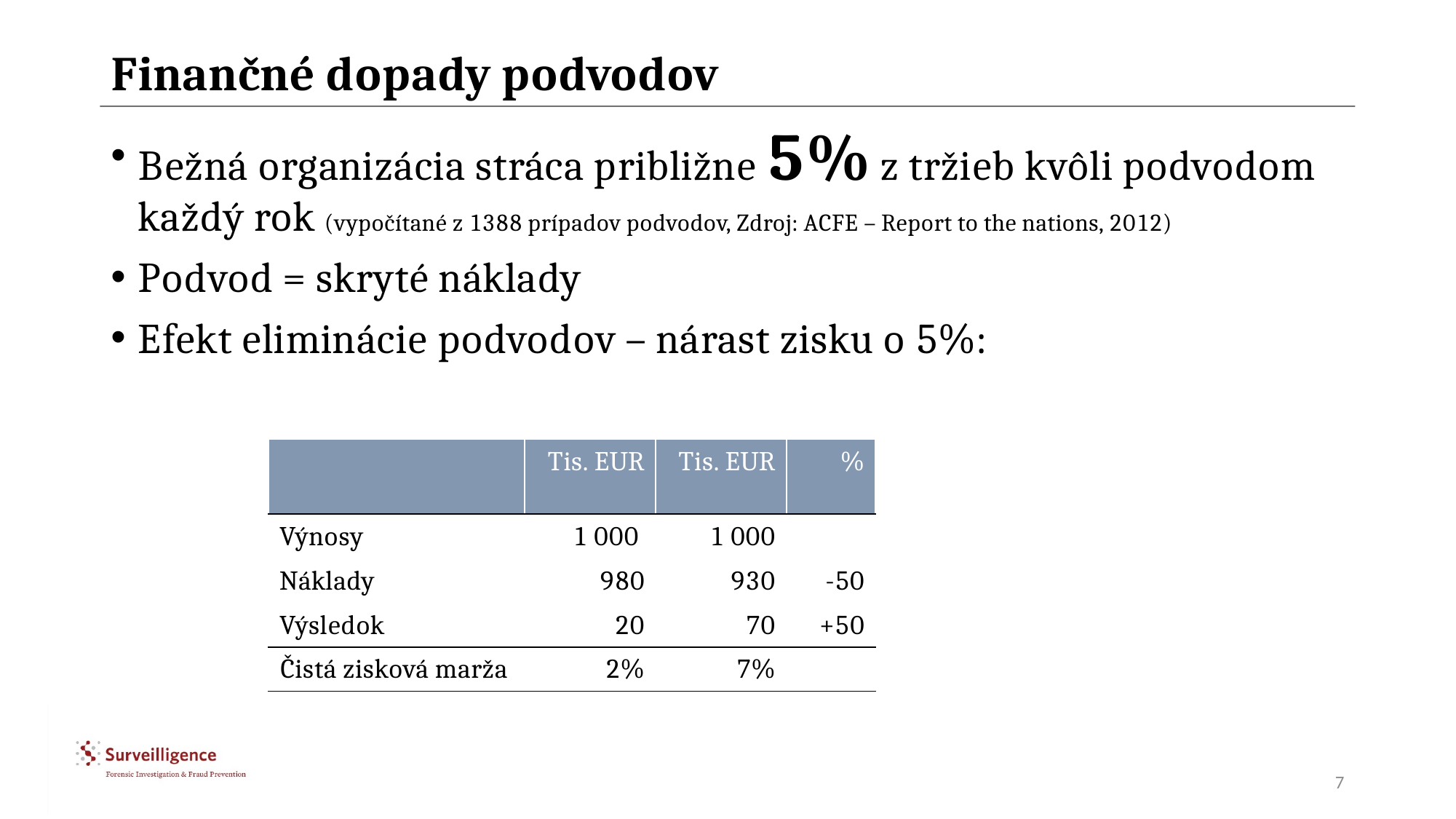

# Finančné dopady podvodov
Bežná organizácia stráca približne 5% z tržieb kvôli podvodom každý rok (vypočítané z 1388 prípadov podvodov, Zdroj: ACFE – Report to the nations, 2012)
Podvod = skryté náklady
Efekt eliminácie podvodov – nárast zisku o 5%:
|  | Tis. EUR | Tis. EUR | % |
| --- | --- | --- | --- |
| Výnosy | 1 000 | 1 000 |  |
| Náklady | 980 | 930 | -50 |
| Výsledok | 20 | 70 | +50 |
| Čistá zisková marža | 2% | 7% |  |
7